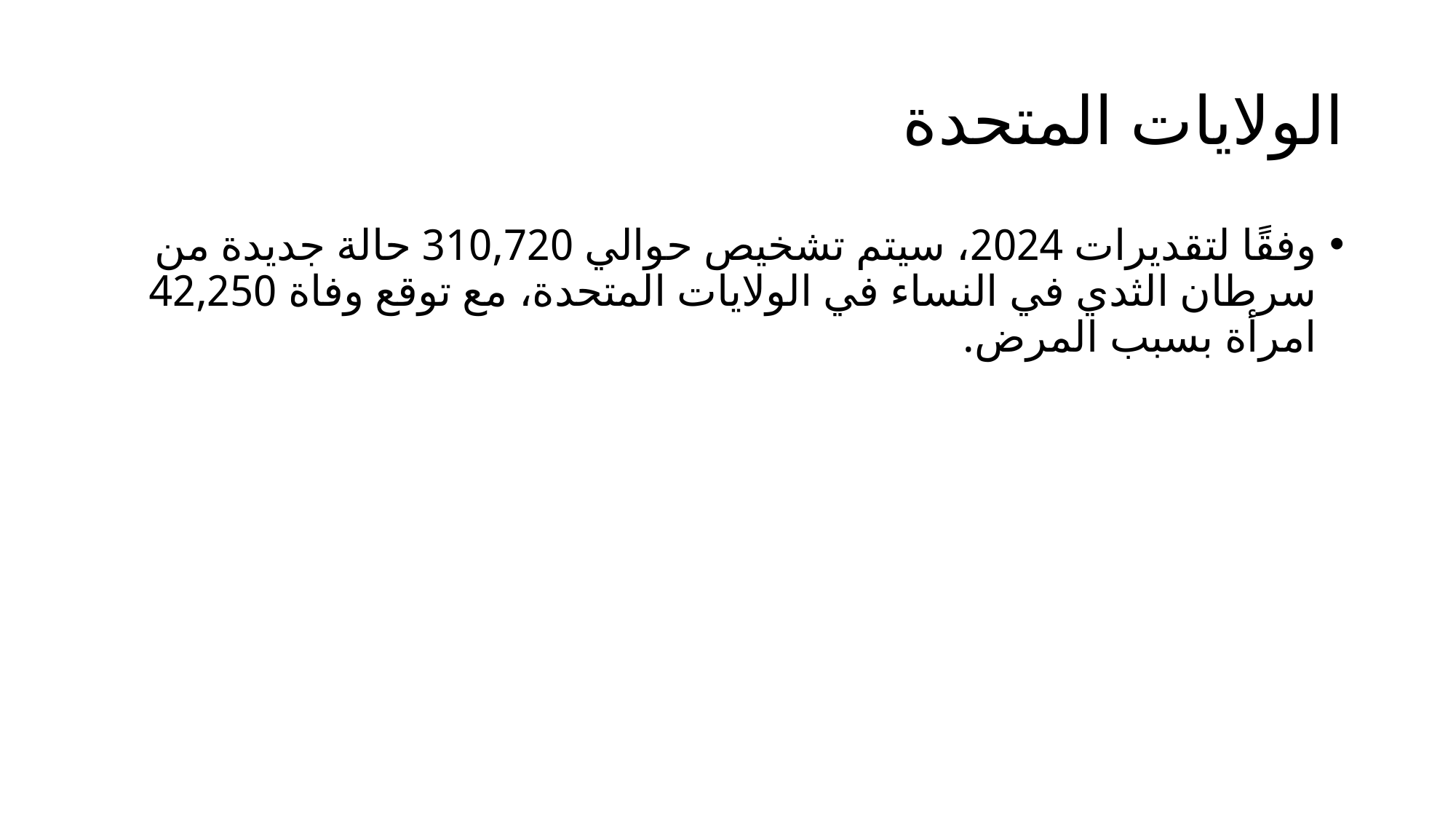

# الولايات المتحدة
وفقًا لتقديرات 2024، سيتم تشخيص حوالي 310,720 حالة جديدة من سرطان الثدي في النساء في الولايات المتحدة، مع توقع وفاة 42,250 امرأة بسبب المرض.